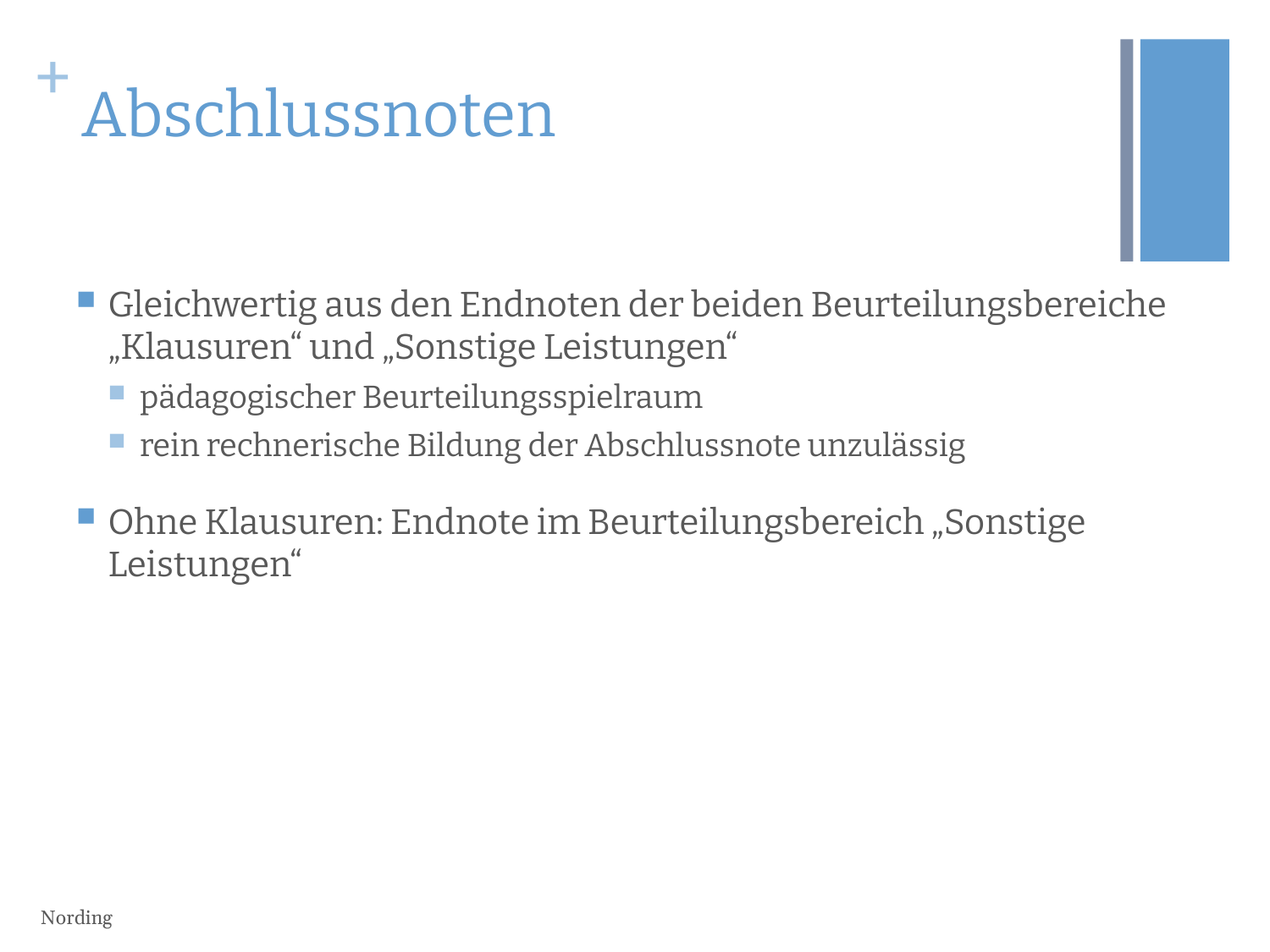

# Abschlussnoten
Gleichwertig aus den Endnoten der beiden Beurteilungsbereiche „Klausuren“ und „Sonstige Leistungen“
pädagogischer Beurteilungsspielraum
rein rechnerische Bildung der Abschlussnote unzulässig
Ohne Klausuren: Endnote im Beurteilungsbereich „Sonstige Leistungen“
Nording